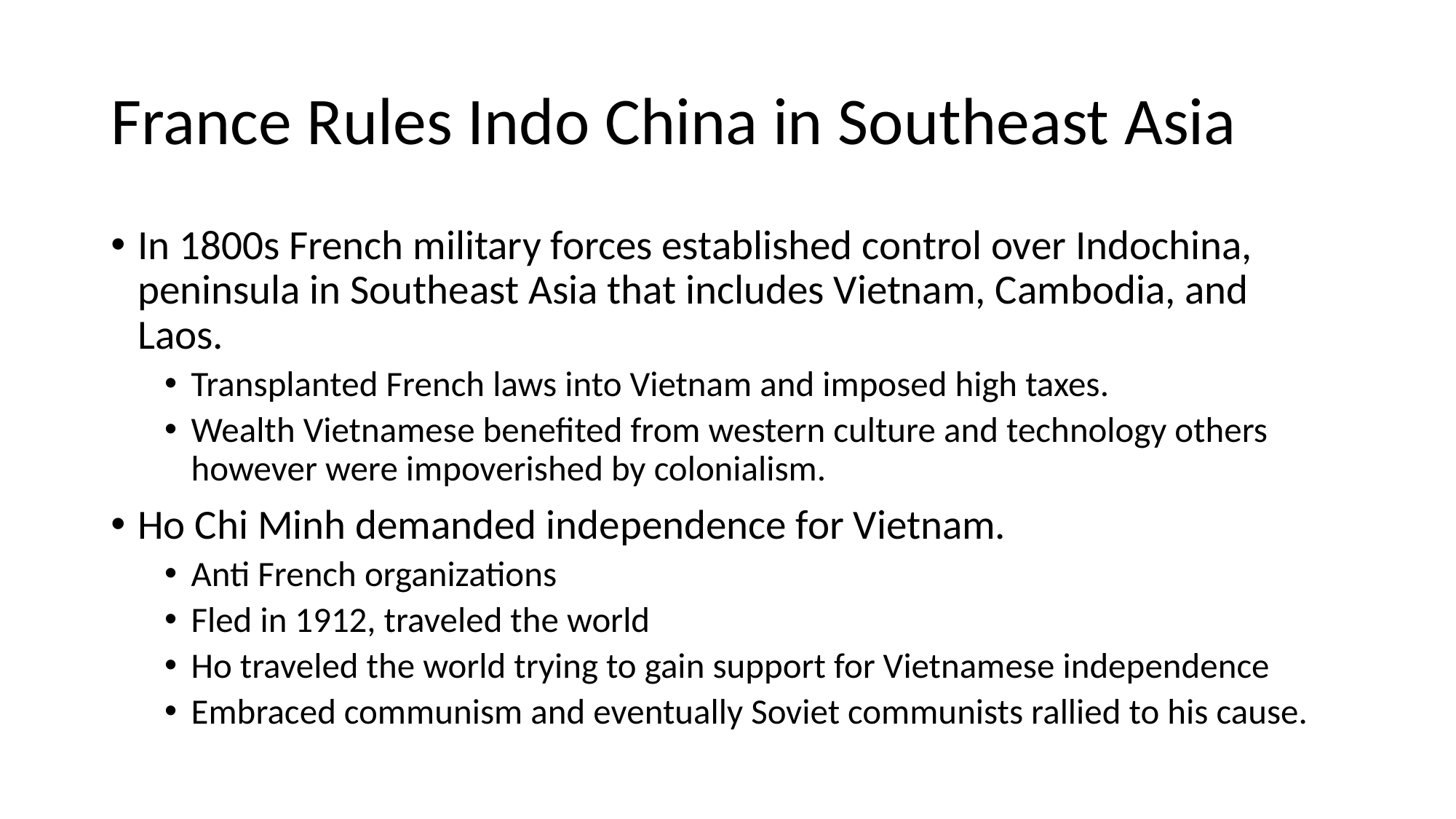

# France Rules Indo China in Southeast Asia
In 1800s French military forces established control over Indochina, peninsula in Southeast Asia that includes Vietnam, Cambodia, and Laos.
Transplanted French laws into Vietnam and imposed high taxes.
Wealth Vietnamese benefited from western culture and technology others however were impoverished by colonialism.
Ho Chi Minh demanded independence for Vietnam.
Anti French organizations
Fled in 1912, traveled the world
Ho traveled the world trying to gain support for Vietnamese independence
Embraced communism and eventually Soviet communists rallied to his cause.